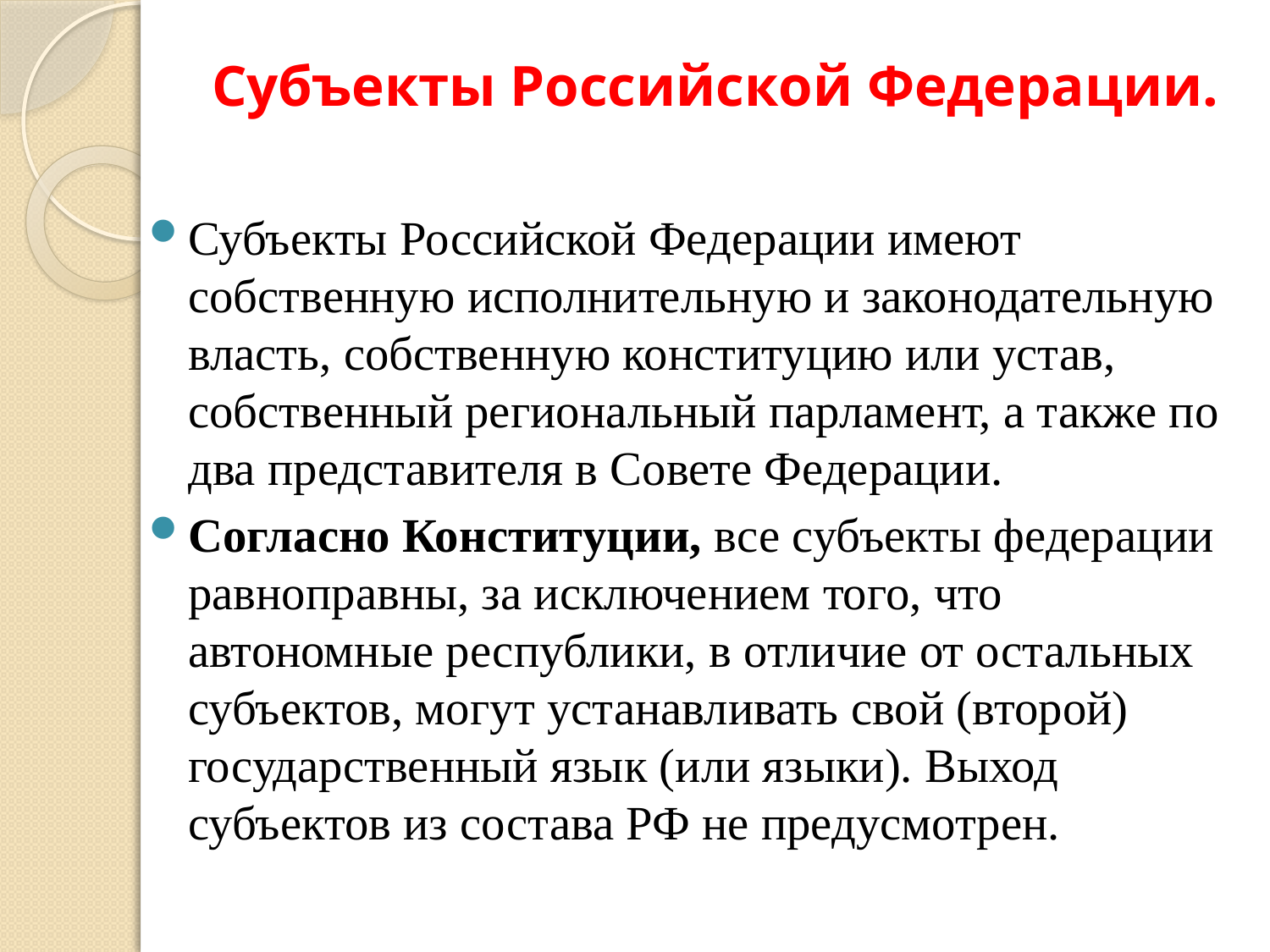

# Субъекты Российской Федерации.
Субъекты Российской Федерации имеют собственную исполнительную и законодательную власть, собственную конституцию или устав, собственный региональный парламент, а также по два представителя в Совете Федерации.
Согласно Конституции, все субъекты федерации равноправны, за исключением того, что автономные республики, в отличие от остальных субъектов, могут устанавливать свой (второй) государственный язык (или языки). Выход субъектов из состава РФ не предусмотрен.